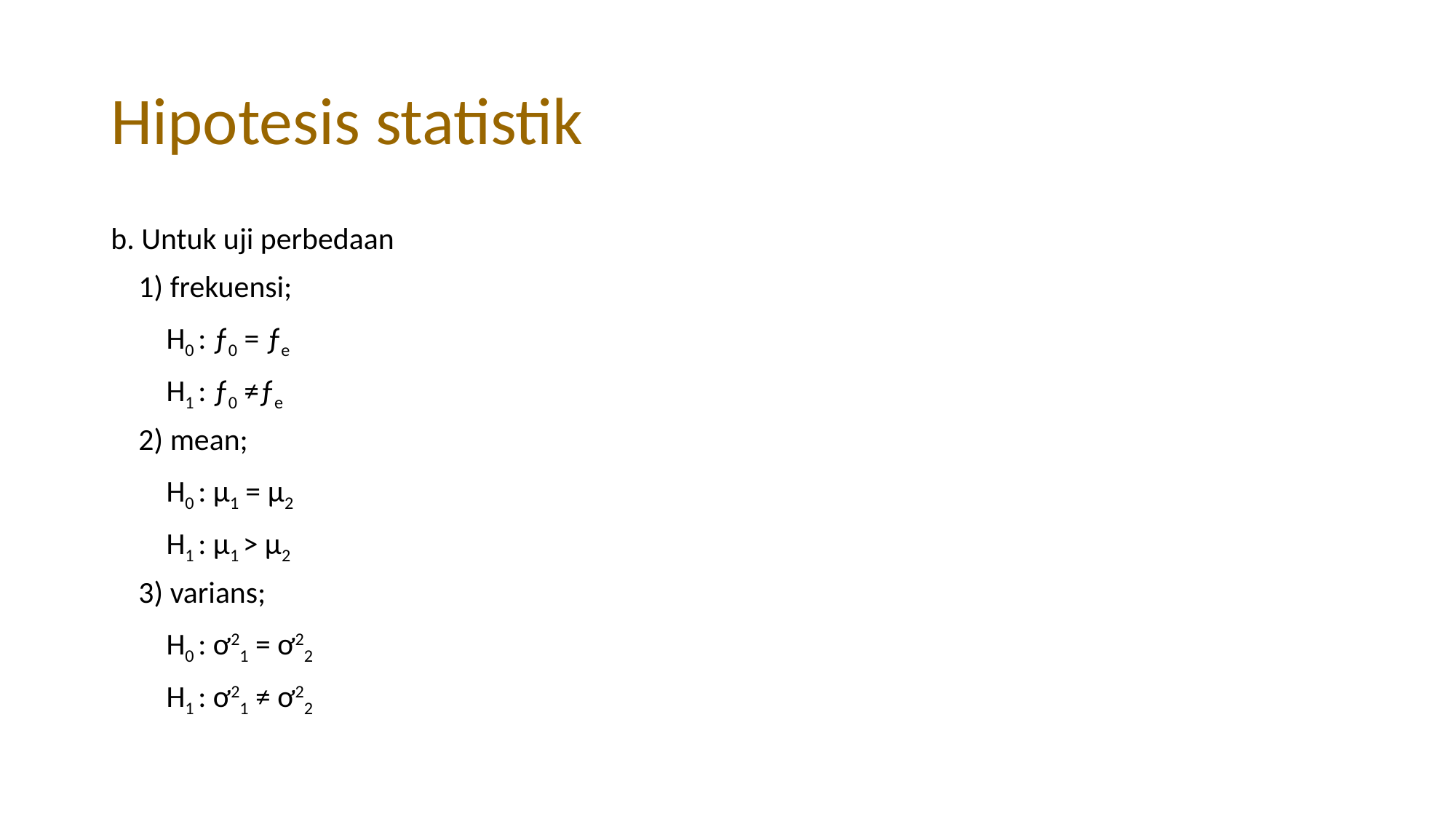

# Hipotesis statistik
b. Untuk uji perbedaan
    1) frekuensi;
        H0 : ƒ0 = ƒe
        H1 : ƒ0 ≠ƒe
    2) mean;
        H0 : µ1 = µ2
        H1 : µ1 > µ2
    3) varians;
        H0 : ơ21 = ơ22
        H1 : ơ21 ≠ ơ22